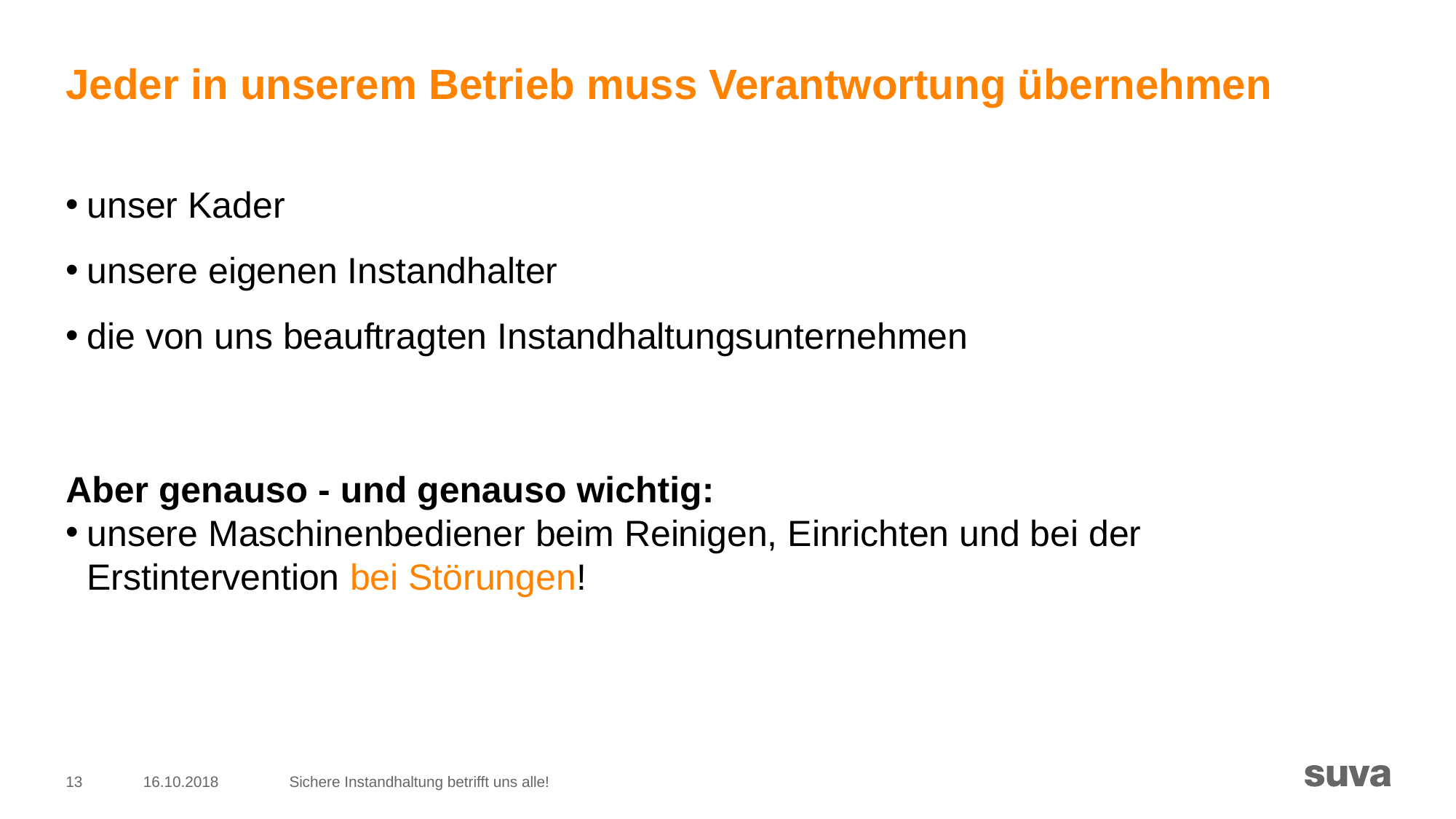

# Jeder in unserem Betrieb muss Verantwortung übernehmen
unser Kader
unsere eigenen Instandhalter
die von uns beauftragten Instandhaltungsunternehmen

Aber genauso - und genauso wichtig:
unsere Maschinenbediener beim Reinigen, Einrichten und bei der Erstintervention bei Störungen!

13
16.10.2018
Sichere Instandhaltung betrifft uns alle!